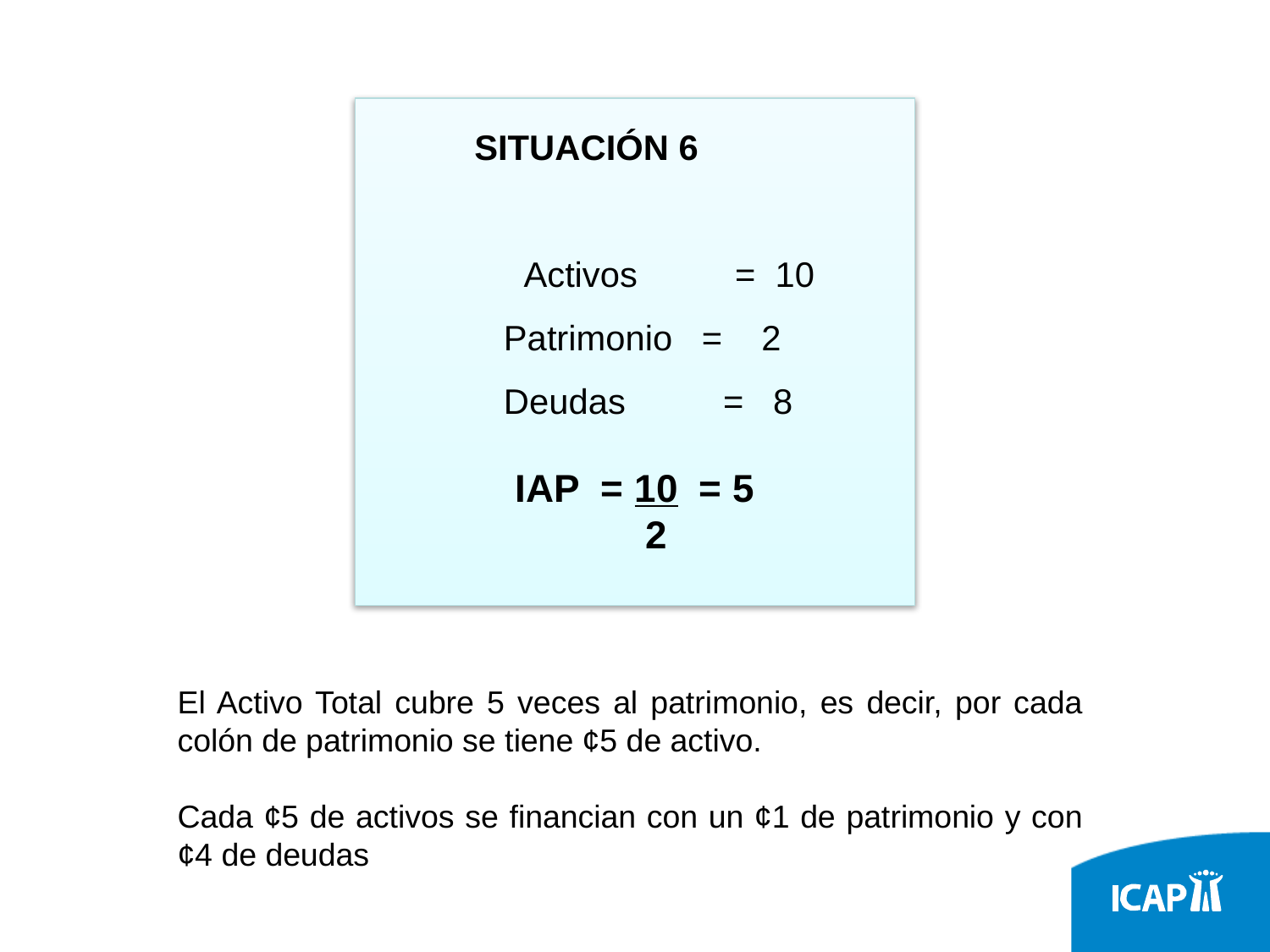

I A P
 SITUACIÓN 6

	   Activos          =  10
              Patrimonio   =    2
              Deudas          =   8

IAP  = 10  = 5
    2

El Activo Total cubre 5 veces al patrimonio, es decir, por cada colón de patrimonio se tiene ¢5 de activo.

Cada ¢5 de activos se financian con un ¢1 de patrimonio y con ¢4 de deudas